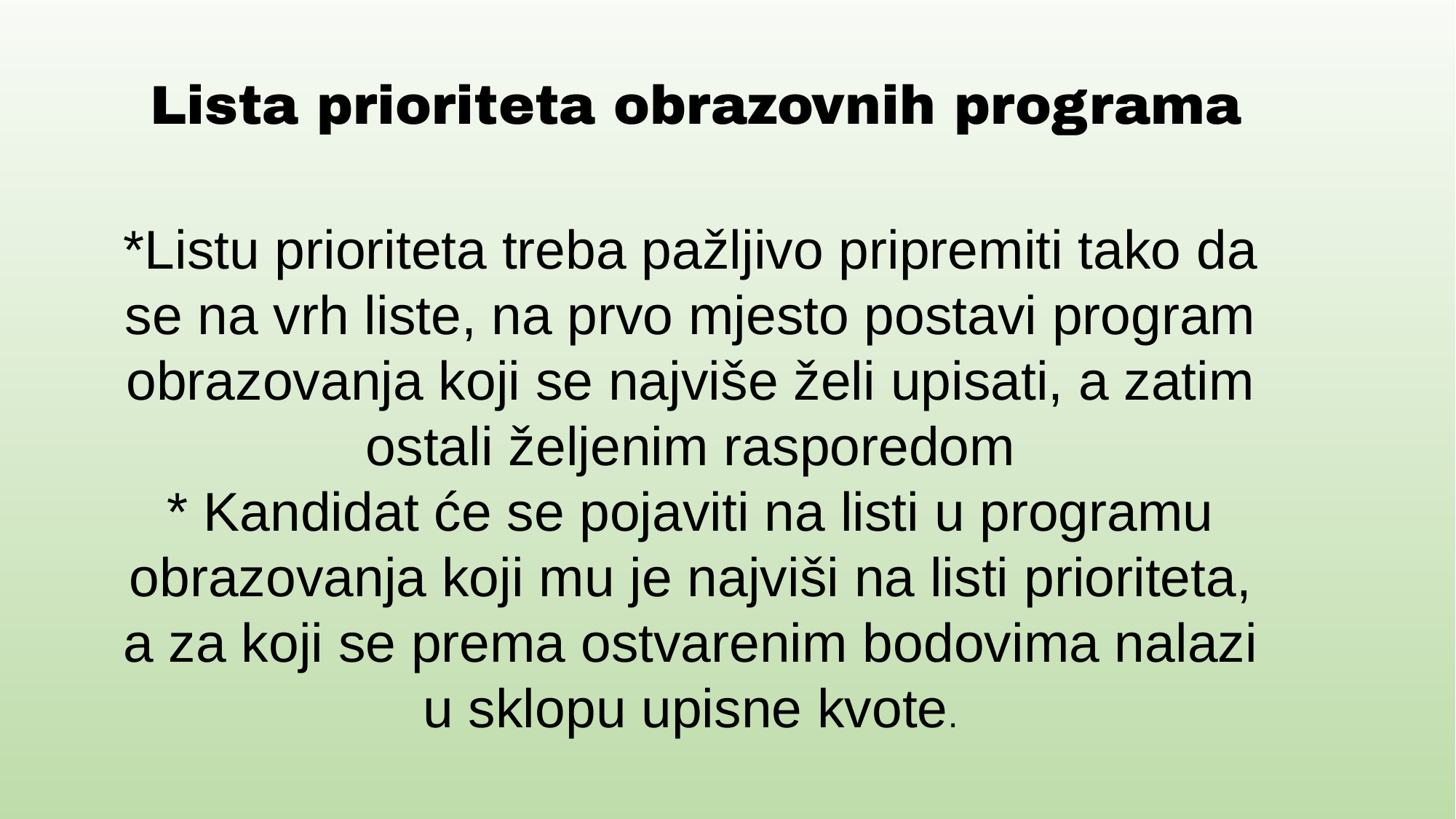

# Lista prioriteta obrazovnih programa
*Listu prioriteta treba pažljivo pripremiti tako da se na vrh liste, na prvo mjesto postavi program obrazovanja koji se najviše želi upisati, a zatim ostali željenim rasporedom
* Kandidat će se pojaviti na listi u programu obrazovanja koji mu je najviši na listi prioriteta, a za koji se prema ostvarenim bodovima nalazi u sklopu upisne kvote.